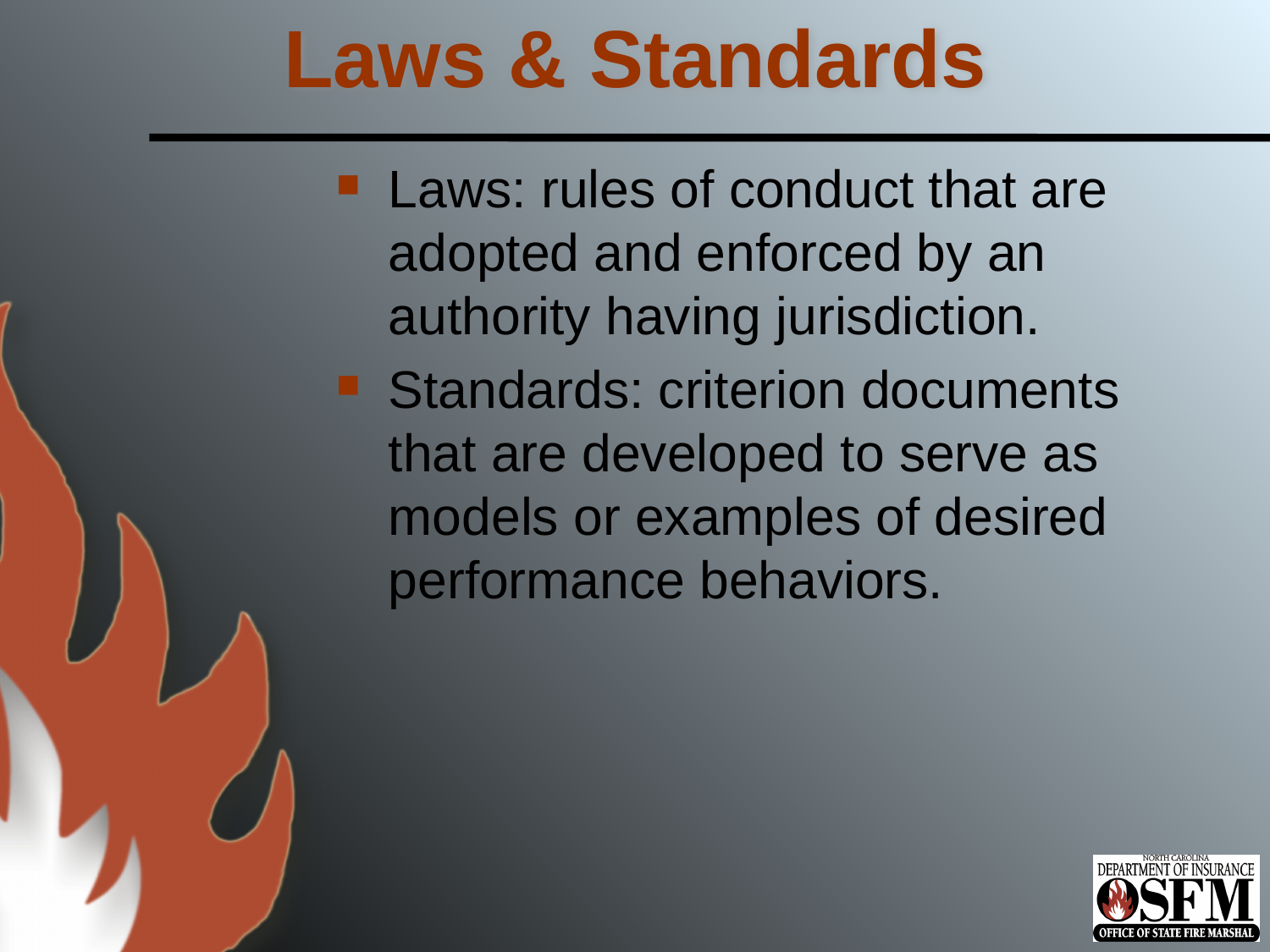

# Laws & Standards
Laws: rules of conduct that are adopted and enforced by an authority having jurisdiction.
Standards: criterion documents that are developed to serve as models or examples of desired performance behaviors.